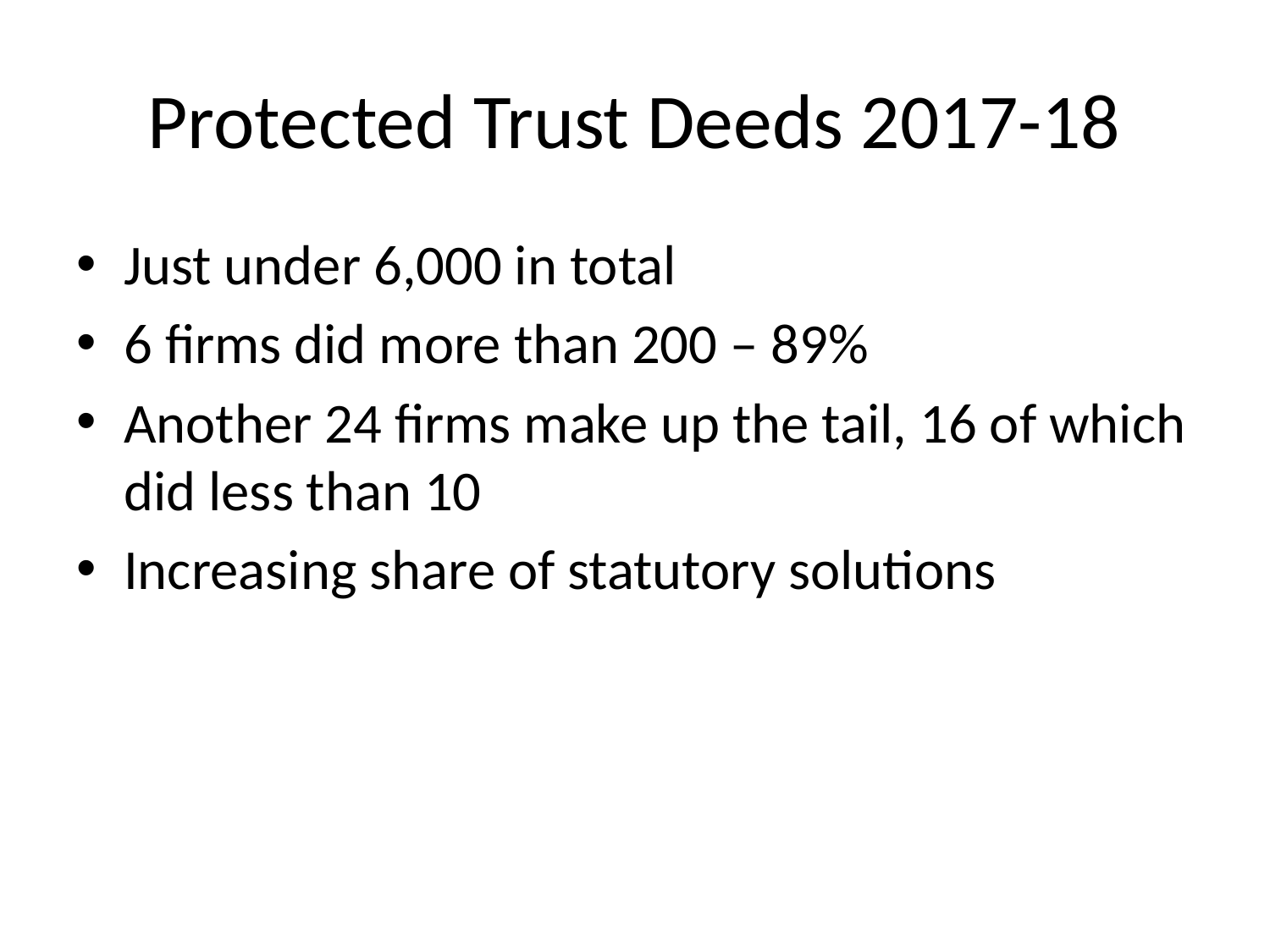

# Protected Trust Deeds 2017-18
Just under 6,000 in total
6 firms did more than 200 – 89%
Another 24 firms make up the tail, 16 of which did less than 10
Increasing share of statutory solutions